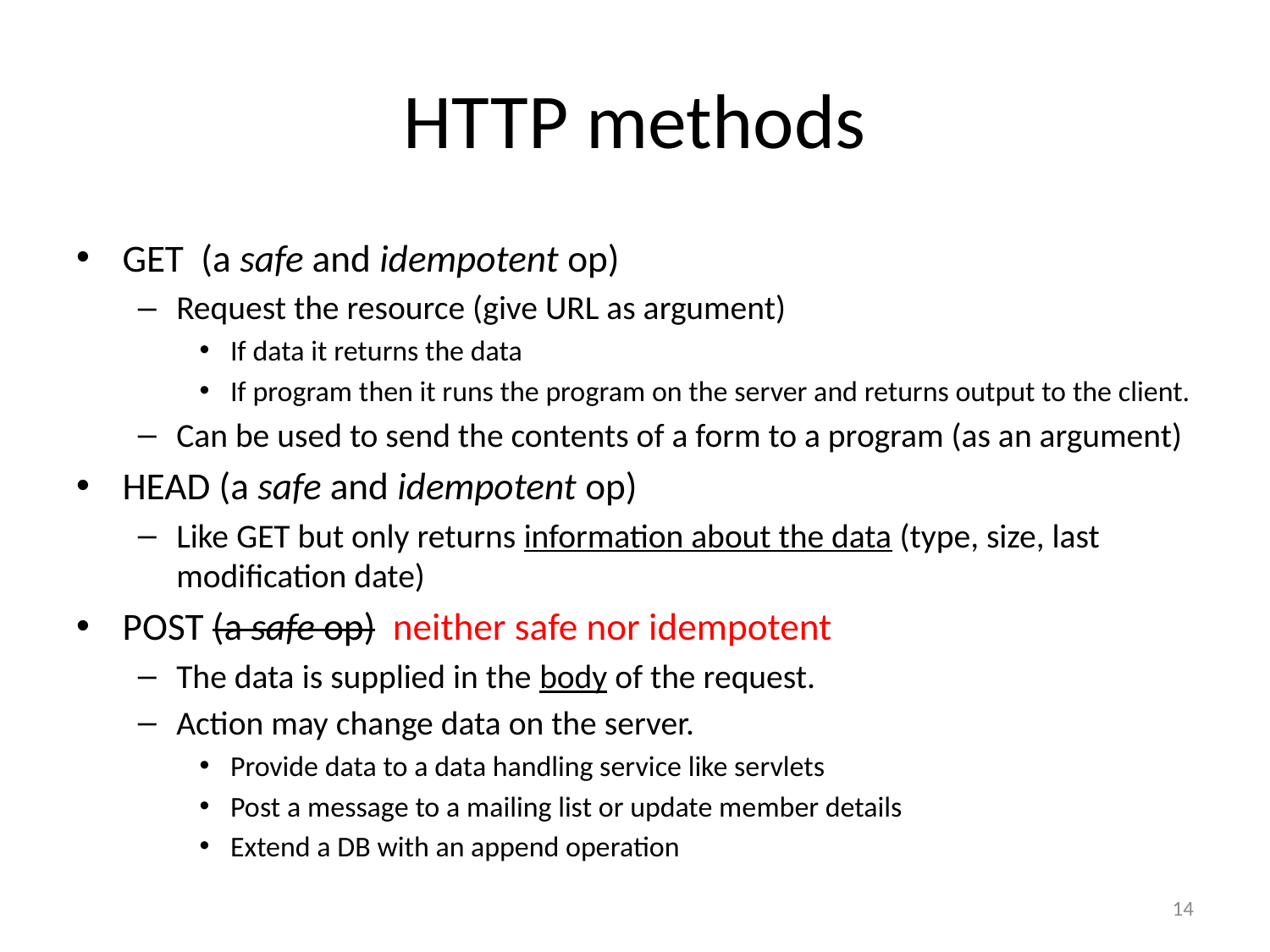

# HTTP methods
GET  (a safe and idempotent op)
Request the resource (give URL as argument)
If data it returns the data
If program then it runs the program on the server and returns output to the client.
Can be used to send the contents of a form to a program (as an argument)
HEAD (a safe and idempotent op)
Like GET but only returns information about the data (type, size, last modification date)
POST (a safe op)  neither safe nor idempotent
The data is supplied in the body of the request.
Action may change data on the server.
Provide data to a data handling service like servlets
Post a message to a mailing list or update member details
Extend a DB with an append operation
14